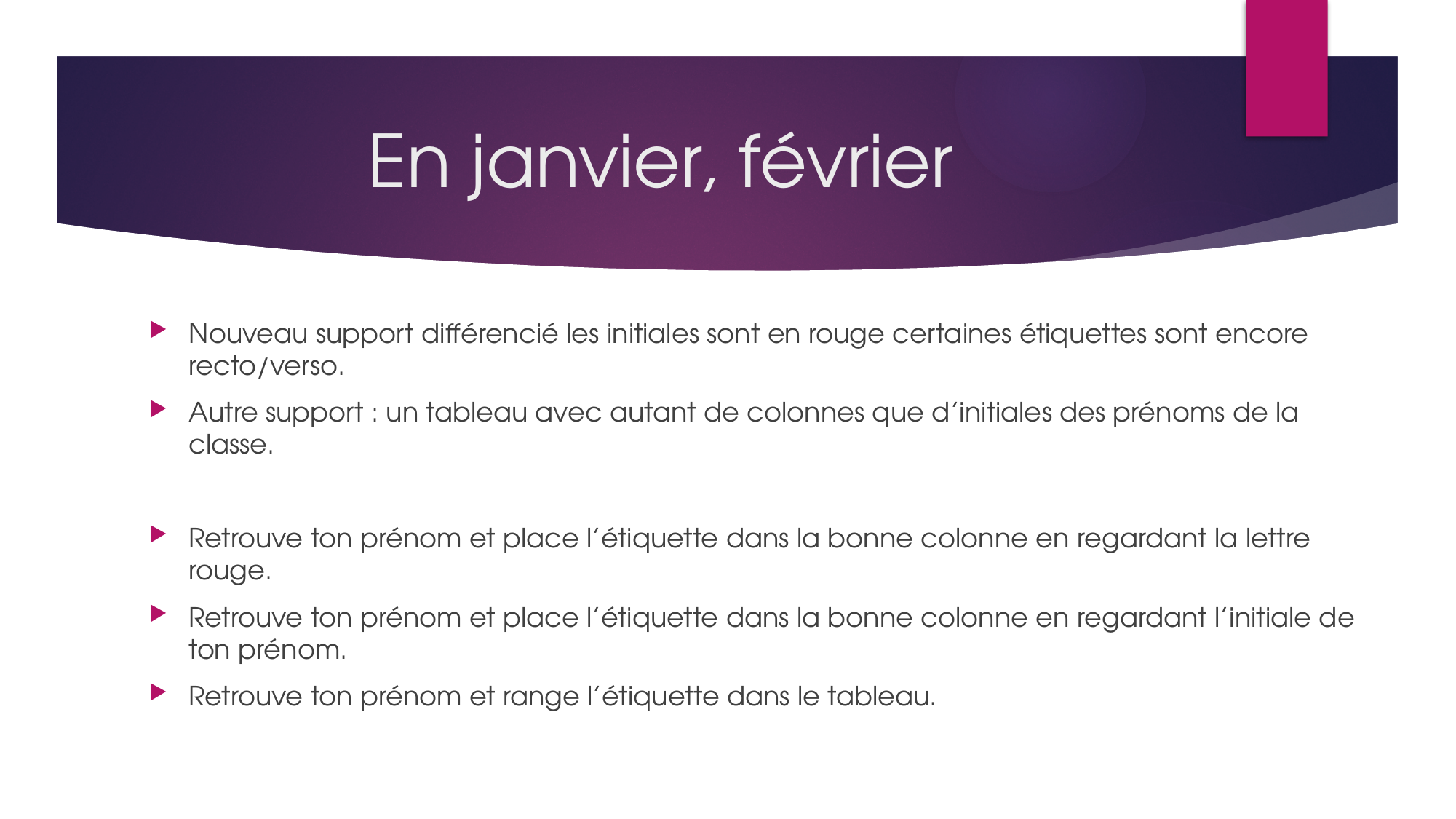

# En janvier, février
Nouveau support différencié les initiales sont en rouge certaines étiquettes sont encore recto/verso.
Autre support : un tableau avec autant de colonnes que d’initiales des prénoms de la classe.

Retrouve ton prénom et place l’étiquette dans la bonne colonne en regardant la lettre rouge.
Retrouve ton prénom et place l’étiquette dans la bonne colonne en regardant l’initiale de ton prénom.
Retrouve ton prénom et range l’étiquette dans le tableau.